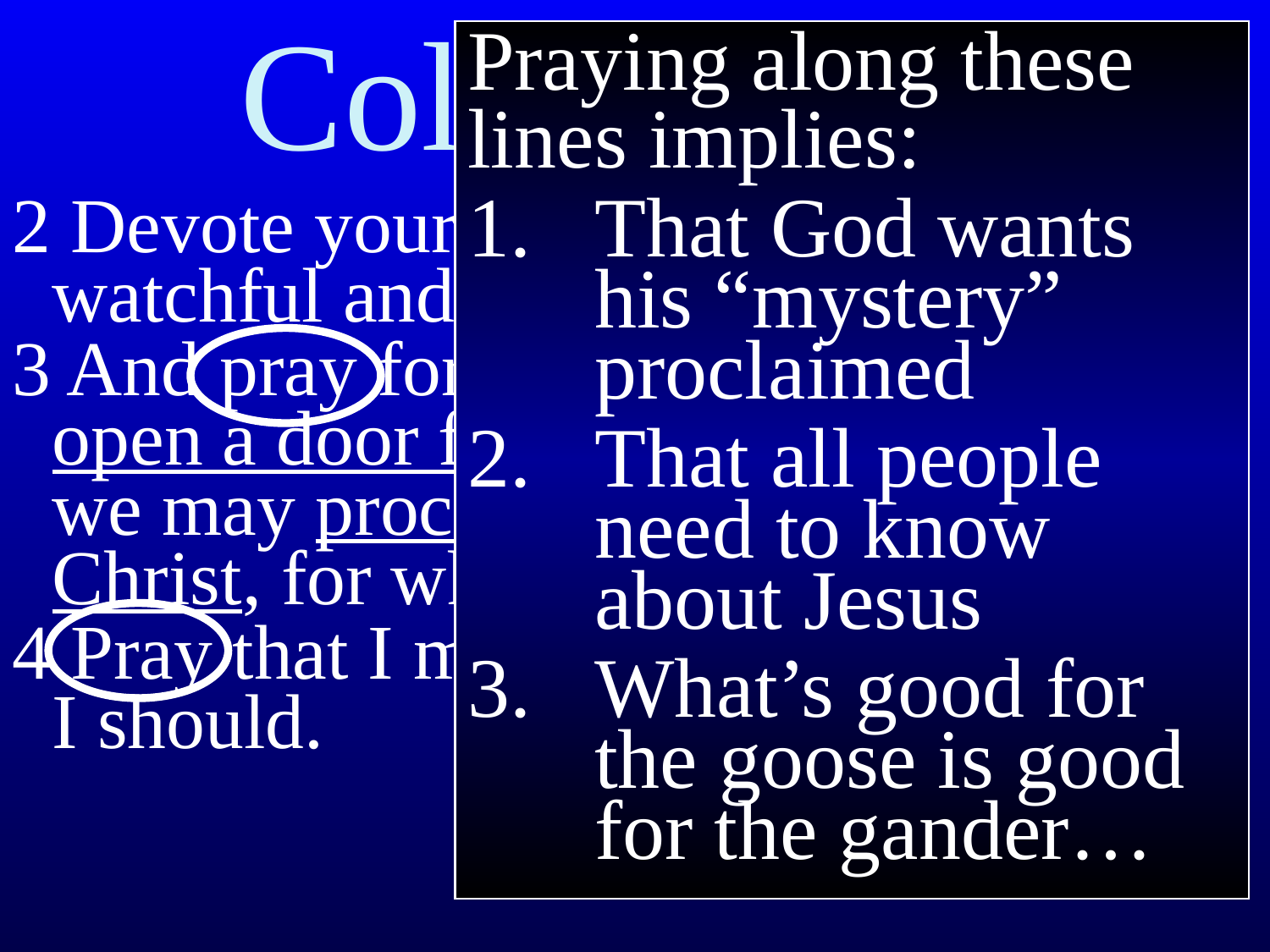

# Colossians 4
Praying along these lines implies:
That God wants his “mystery” proclaimed
That all people  need to know about Jesus
What’s good for the goose is good for the gander…
2 Devote yourselves to prayer, being watchful and thankful.
3 And pray for us, too, that God may open a door for our message, so that we may proclaim the mystery of Christ, for which I am in chains.
4 Pray that I may proclaim it clearly, as I should.